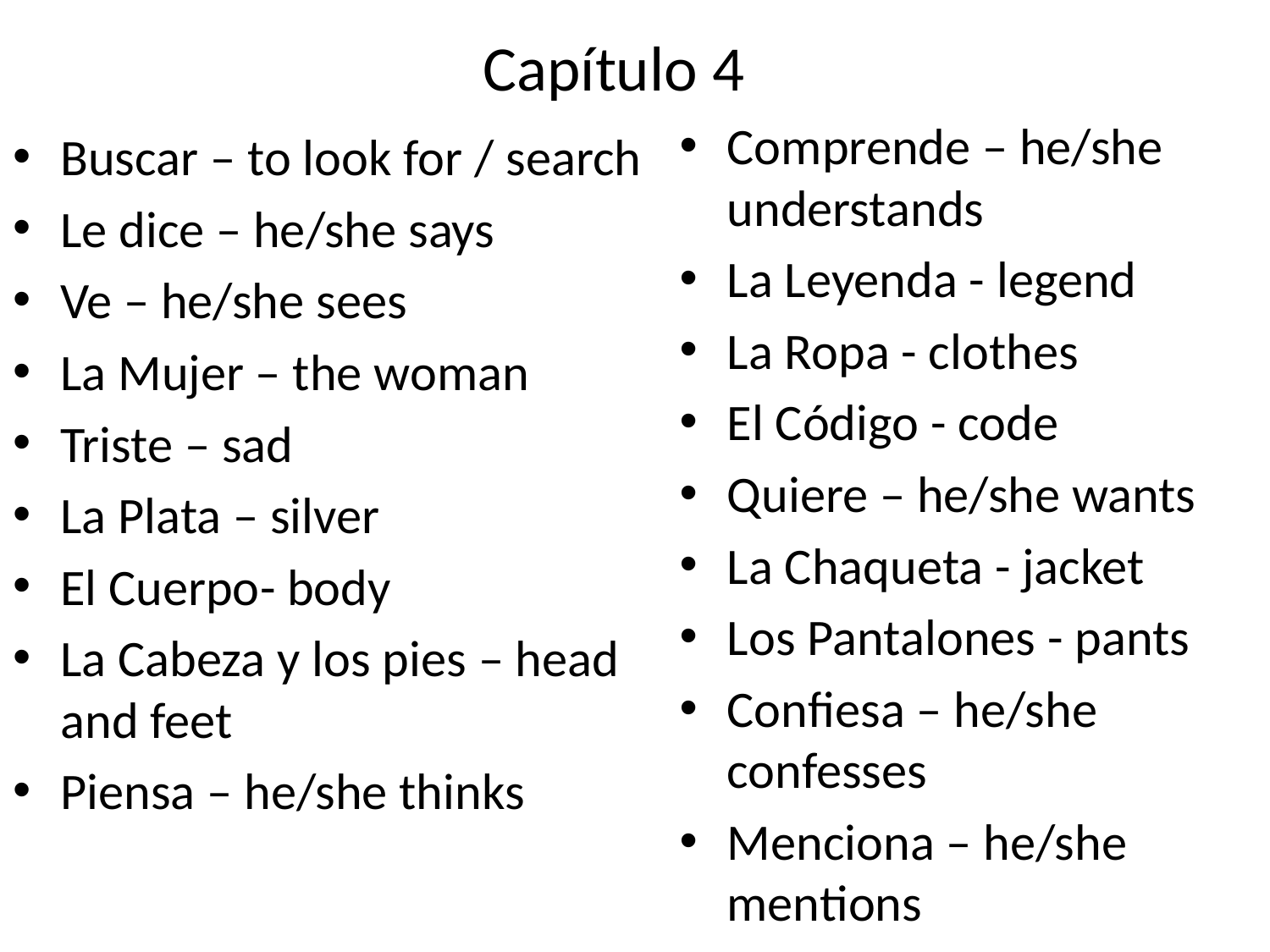

Capítulo 4
Comprende – he/she understands
La Leyenda - legend
La Ropa - clothes
El Código - code
Quiere – he/she wants
La Chaqueta - jacket
Los Pantalones - pants
Confiesa – he/she confesses
Menciona – he/she mentions

Buscar – to look for / search
Le dice – he/she says
Ve – he/she sees
La Mujer – the woman
Triste – sad
La Plata – silver
El Cuerpo- body
La Cabeza y los pies – head and feet
Piensa – he/she thinks